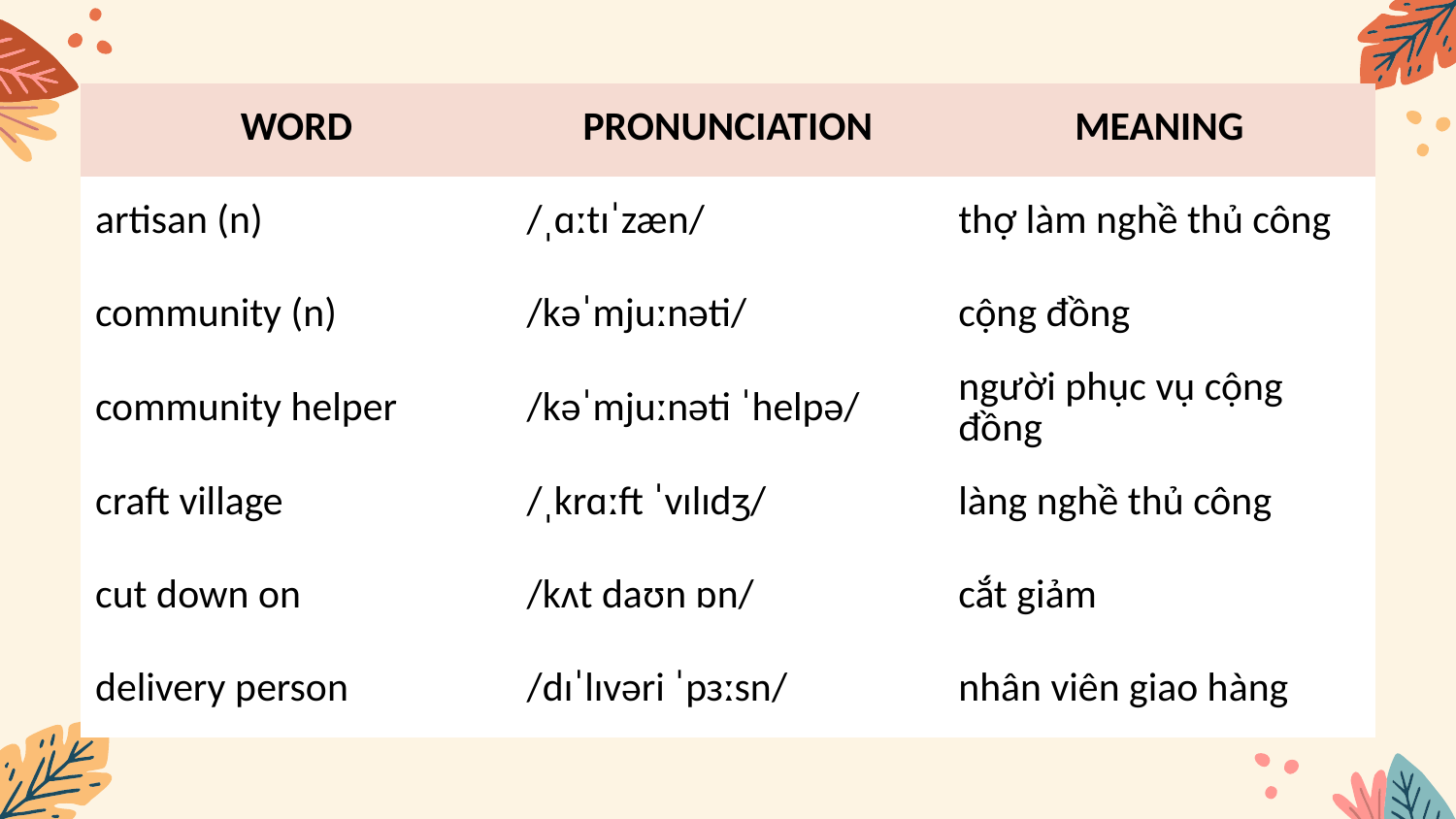

| WORD | PRONUNCIATION | MEANING |
| --- | --- | --- |
| artisan (n) | /ˌɑːtɪˈzæn/ | thợ làm nghề thủ công |
| community (n) | /kəˈmjuːnəti/ | cộng đồng |
| community helper | /kəˈmjuːnəti ˈhelpə/ | người phục vụ cộng đồng |
| craft village | /ˌkrɑːft ˈvɪlɪdʒ/ | làng nghề thủ công |
| cut down on | /kʌt daʊn ɒn/ | cắt giảm |
| delivery person | /dɪˈlɪvəri ˈpɜːsn/ | nhân viên giao hàng |